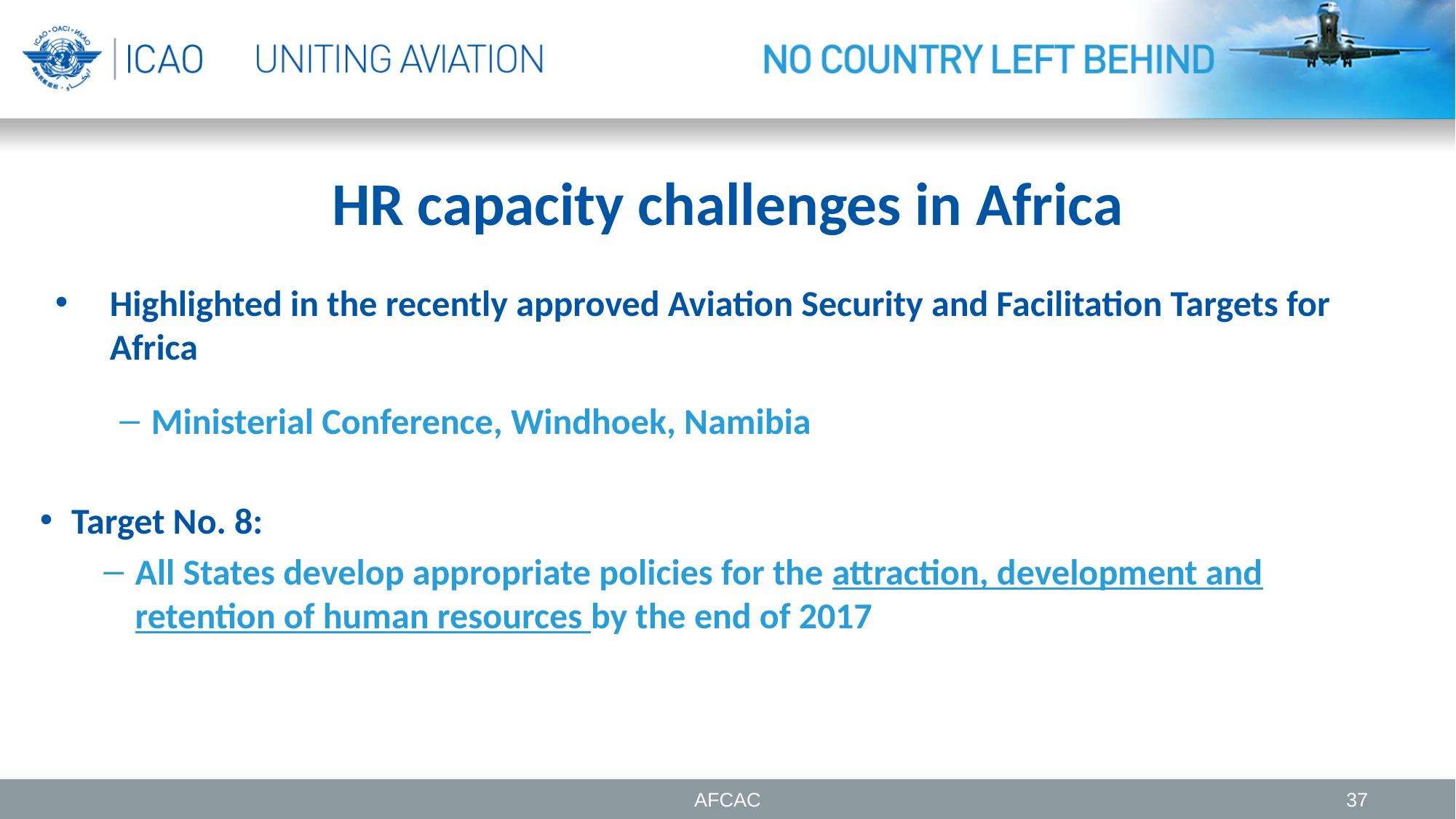

# HR capacity challenges in Africa
Highlighted in the recently approved Aviation Security and Facilitation Targets for Africa

Ministerial Conference, Windhoek, Namibia

Target No. 8:
All States develop appropriate policies for the attraction, development and retention of human resources by the end of 2017

AFCAC
37